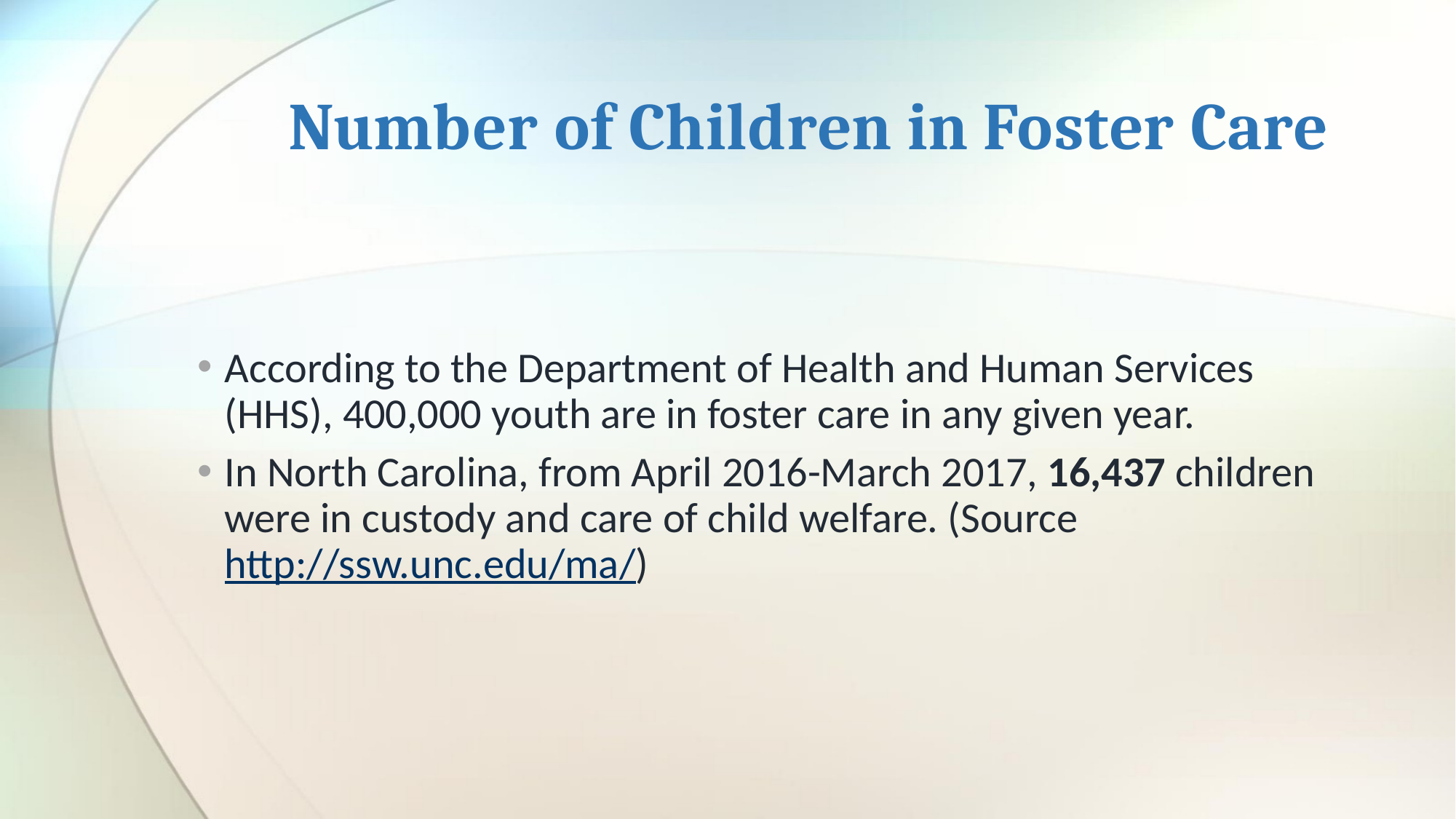

# Number of Children in Foster Care

According to the Department of Health and Human Services (HHS), 400,000 youth are in foster care in any given year.
In North Carolina, from April 2016-March 2017, 16,437 children were in custody and care of child welfare. (Source http://ssw.unc.edu/ma/)